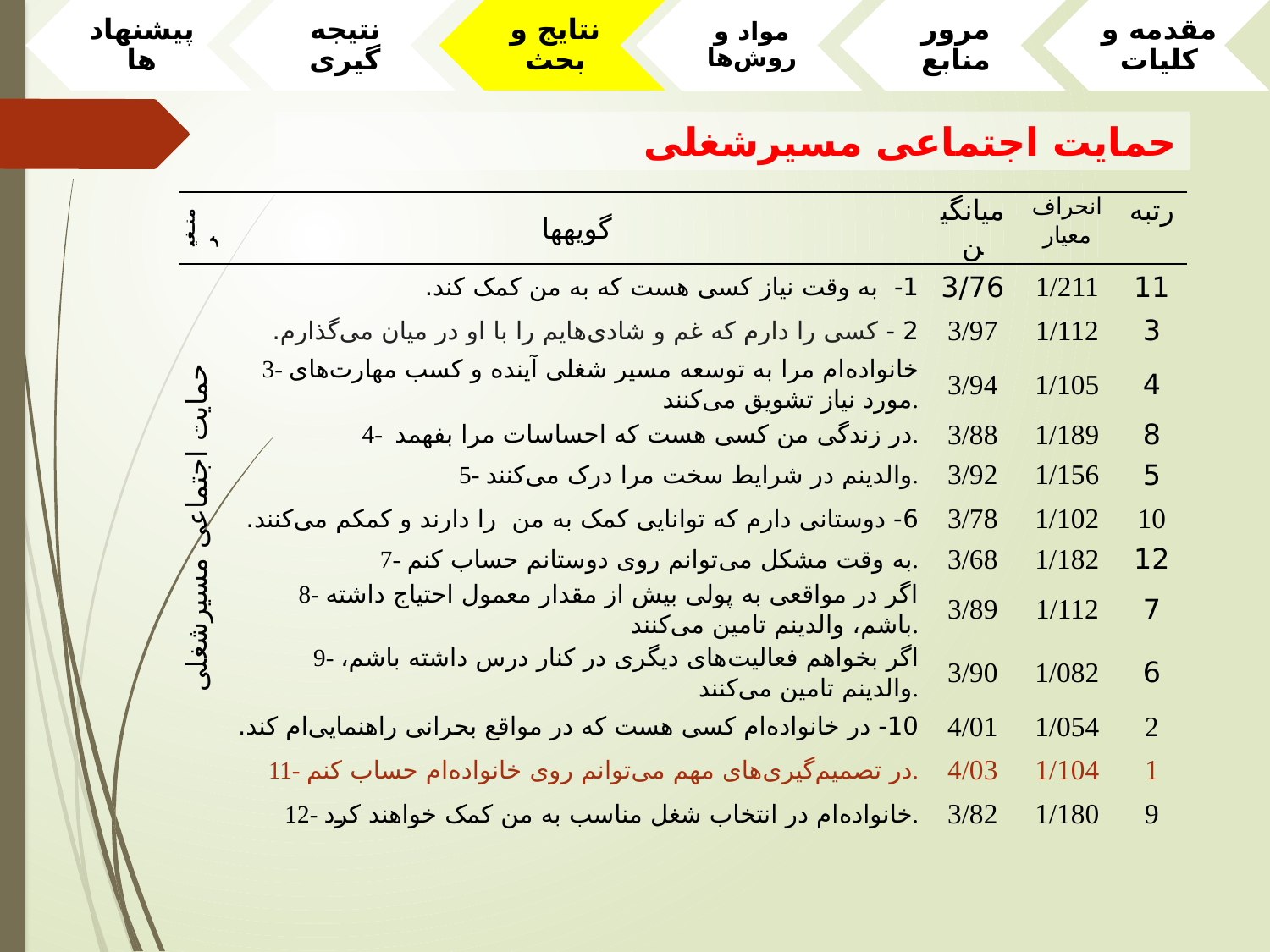

مقدمه و کلیات
مرور منابع
مواد و روش‌ها
نتایج و بحث
نتیجه گیری
پیشنهادها
حمایت اجتماعی مسیرشغلی
| متغیر | گويه­ها | ميانگين | انحراف معيار | رتبه |
| --- | --- | --- | --- | --- |
| حمایت اجتماعی مسیرشغلی | 1- به وقت نیاز کسی هست که به من کمک کند. | 3/76 | 1/211 | 11 |
|  | 2 - کسی را دارم که غم و شادی‌هایم را با او در میان می‌گذارم. | 3/97 | 1/112 | 3 |
|  | 3- خانواده‌ام مرا به توسعه مسیر شغلی آینده و کسب مهارت‌های مورد نیاز تشویق می‌کنند. | 3/94 | 1/105 | 4 |
|  | 4- در زندگی من کسی هست که احساسات مرا بفهمد. | 3/88 | 1/189 | 8 |
|  | 5- والدینم در شرایط سخت مرا درک می‌کنند. | 3/92 | 1/156 | 5 |
|  | 6- دوستانی دارم که توانایی کمک به من را دارند و کمکم می‌کنند. | 3/78 | 1/102 | 10 |
|  | 7- به وقت مشکل می‌توانم روی دوستانم حساب کنم. | 3/68 | 1/182 | 12 |
|  | 8- اگر در مواقعی به پولی بیش از مقدار معمول احتیاج داشته باشم، والدینم تامین می‌کنند. | 3/89 | 1/112 | 7 |
|  | 9- اگر بخواهم فعالیت‌های دیگری در کنار درس داشته باشم، والدینم تامین می‌کنند. | 3/90 | 1/082 | 6 |
|  | 10- در خانواده‌ام کسی هست که در مواقع بحرانی راهنمایی‌ام کند. | 4/01 | 1/054 | 2 |
|  | 11- در تصمیم‌گیری‌های مهم می‌توانم روی خانواده‌ام حساب کنم. | 4/03 | 1/104 | 1 |
|  | 12- خانواده‌ام در انتخاب شغل مناسب به من کمک خواهند کرد. | 3/82 | 1/180 | 9 |